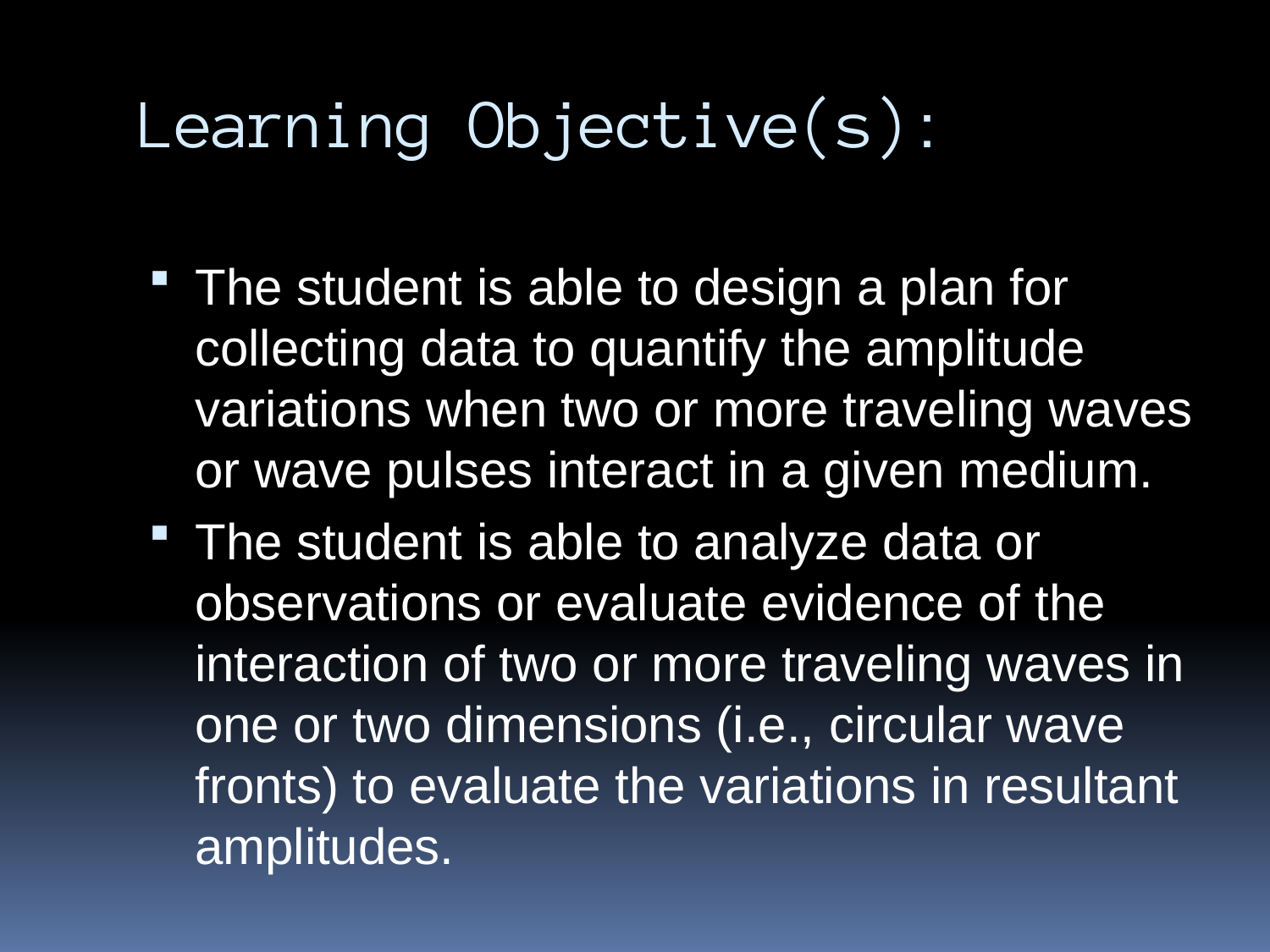

# Learning Objective(s):
The student is able to design a plan for collecting data to quantify the amplitude variations when two or more traveling waves or wave pulses interact in a given medium.
The student is able to analyze data or observations or evaluate evidence of the interaction of two or more traveling waves in one or two dimensions (i.e., circular wave fronts) to evaluate the variations in resultant amplitudes.